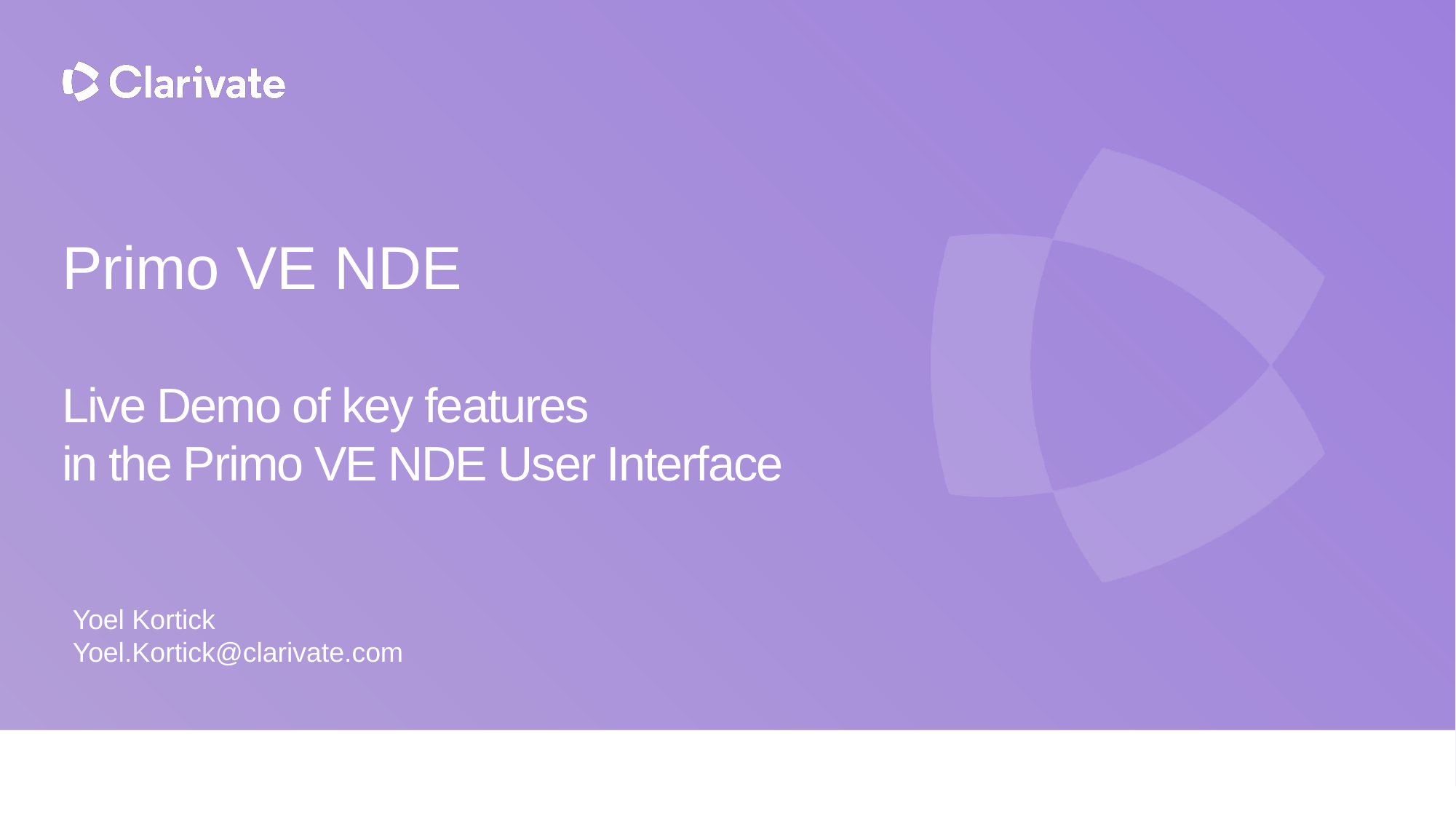

Primo VE NDE

Live Demo of key features
in the Primo VE NDE User Interface

Yoel Kortick
Yoel.Kortick@clarivate.com